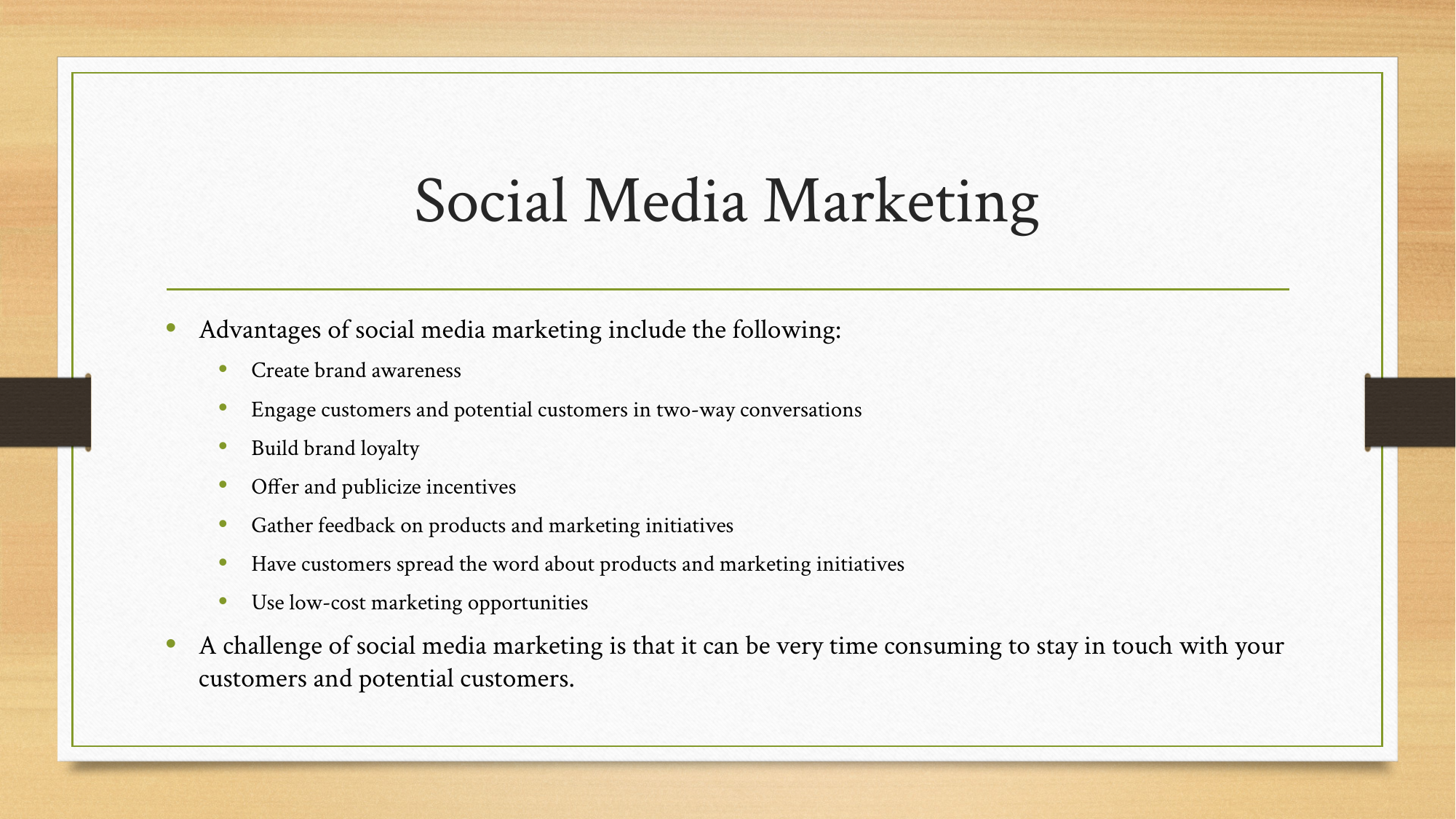

# Social Media Marketing
Advantages of social media marketing include the following:
Create brand awareness
Engage customers and potential customers in two-way conversations
Build brand loyalty
Offer and publicize incentives
Gather feedback on products and marketing initiatives
Have customers spread the word about products and marketing initiatives
Use low-cost marketing opportunities
A challenge of social media marketing is that it can be very time consuming to stay in touch with your customers and potential customers.